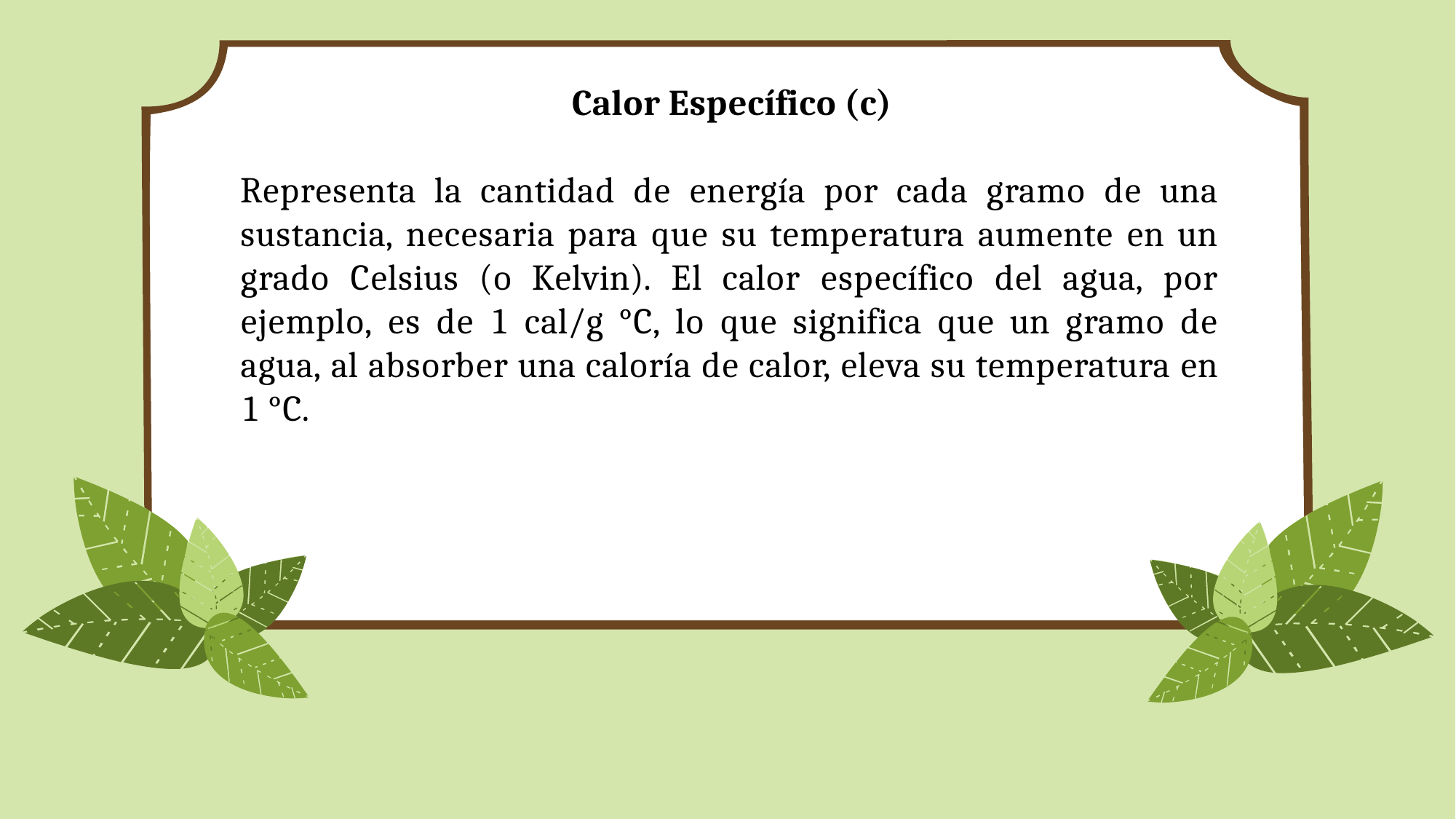

Calor Específico (c)
Representa la cantidad de energía por cada gramo de una sustancia, necesaria para que su temperatura aumente en un grado Celsius (o Kelvin). El calor específico del agua, por ejemplo, es de 1 cal/g °C, lo que significa que un gramo de agua, al absorber una caloría de calor, eleva su temperatura en 1 °C.